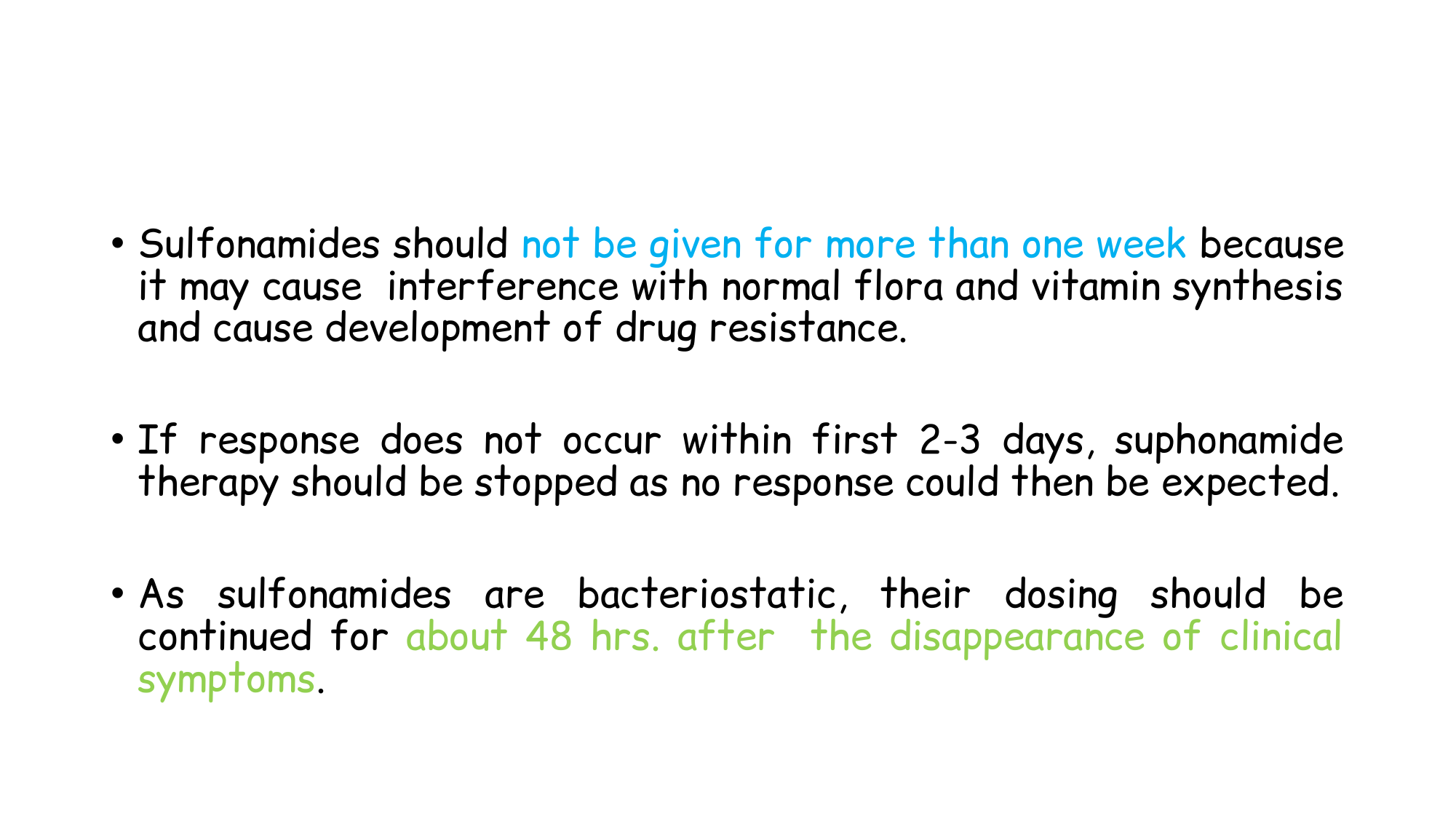

Sulfonamides should not be given for more than one week because it may cause  interference with normal flora and vitamin synthesis and cause development of drug resistance.

If response does not occur within first 2-3 days, suphonamide therapy should be stopped as no response could then be expected.

As sulfonamides are bacteriostatic, their dosing should be continued for about 48 hrs. after  the disappearance of clinical symptoms.